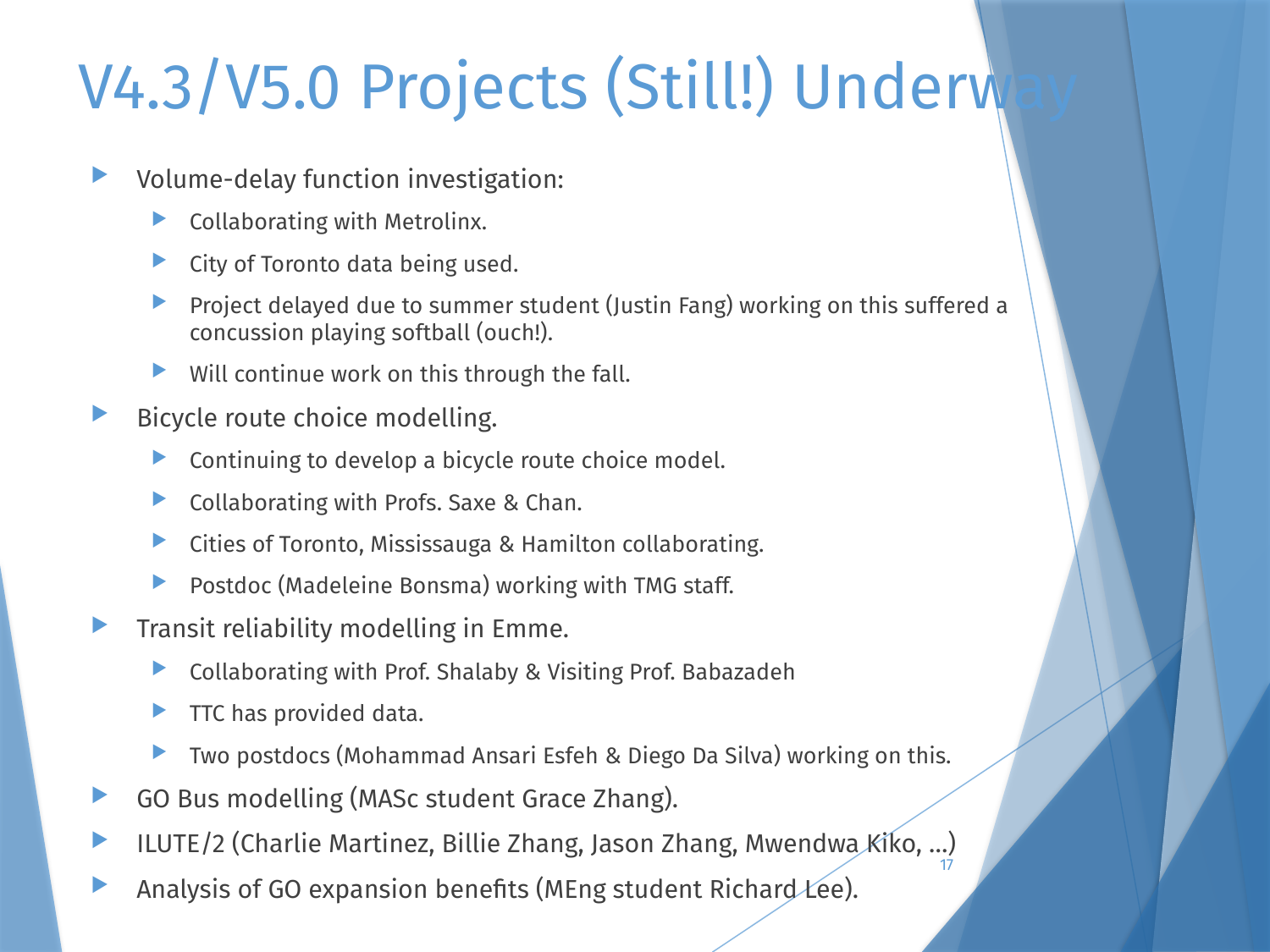

# V4.3/V5.0 Projects (Still!) Underway
Volume-delay function investigation:
Collaborating with Metrolinx.
City of Toronto data being used.
Project delayed due to summer student (Justin Fang) working on this suffered a concussion playing softball (ouch!).
Will continue work on this through the fall.
Bicycle route choice modelling.
Continuing to develop a bicycle route choice model.
Collaborating with Profs. Saxe & Chan.
Cities of Toronto, Mississauga & Hamilton collaborating.
Postdoc (Madeleine Bonsma) working with TMG staff.
Transit reliability modelling in Emme.
Collaborating with Prof. Shalaby & Visiting Prof. Babazadeh
TTC has provided data.
Two postdocs (Mohammad Ansari Esfeh & Diego Da Silva) working on this.
GO Bus modelling (MASc student Grace Zhang).
ILUTE/2 (Charlie Martinez, Billie Zhang, Jason Zhang, Mwendwa Kiko, …)
Analysis of GO expansion benefits (MEng student Richard Lee).

17